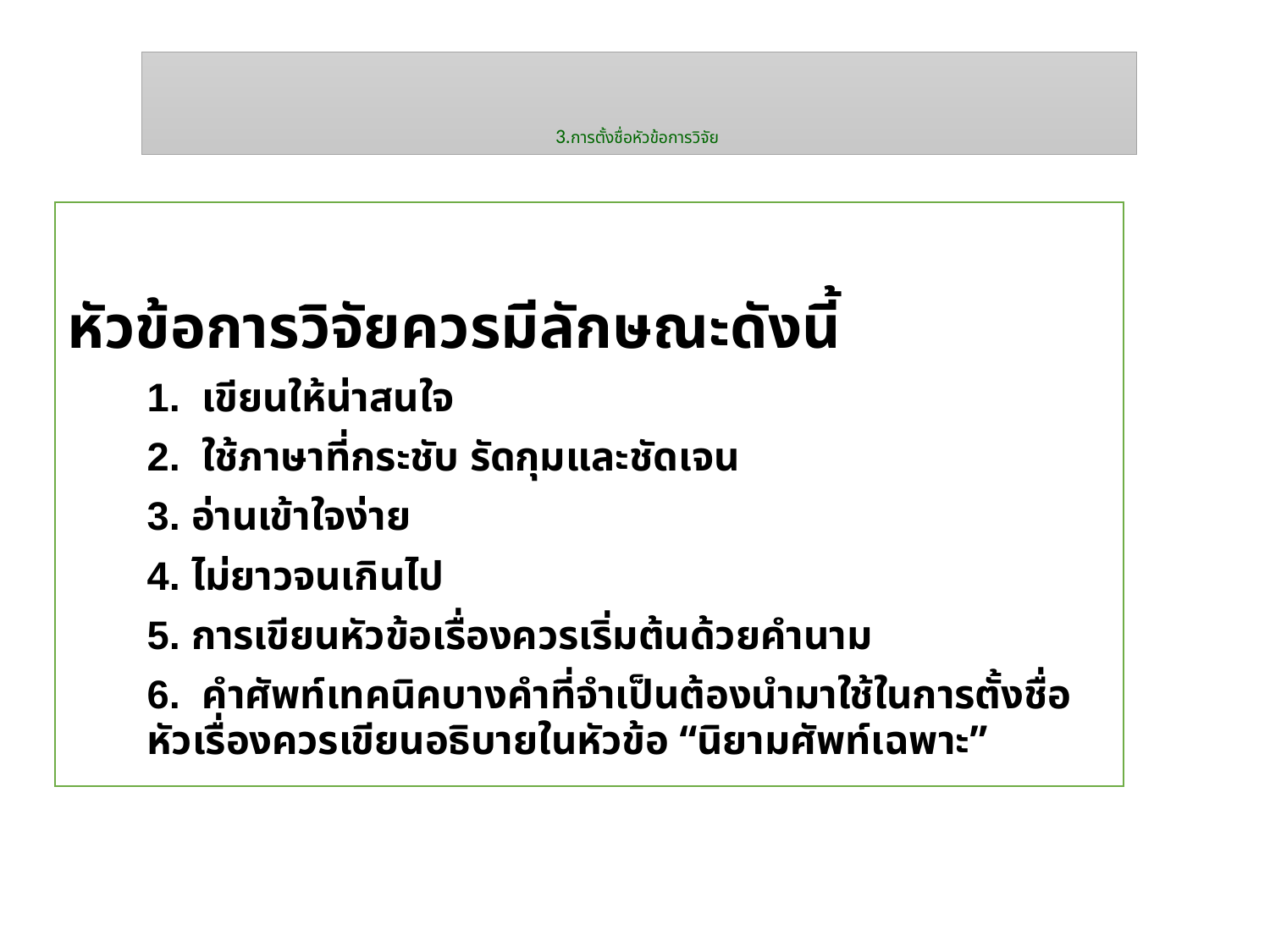

# 3.การตั้งชื่อหัวข้อการวิจัย

หัวข้อการวิจัยควรมีลักษณะดังนี้
	1.  เขียนให้น่าสนใจ
	2.  ใช้ภาษาที่กระชับ รัดกุมและชัดเจน
	3. อ่านเข้าใจง่าย
	4. ไม่ยาวจนเกินไป
	5. การเขียนหัวข้อเรื่องควรเริ่มต้นด้วยคำนาม
	6.  คำศัพท์เทคนิคบางคำที่จำเป็นต้องนำมาใช้ในการตั้งชื่อ หัวเรื่องควรเขียนอธิบายในหัวข้อ “นิยามศัพท์เฉพาะ”